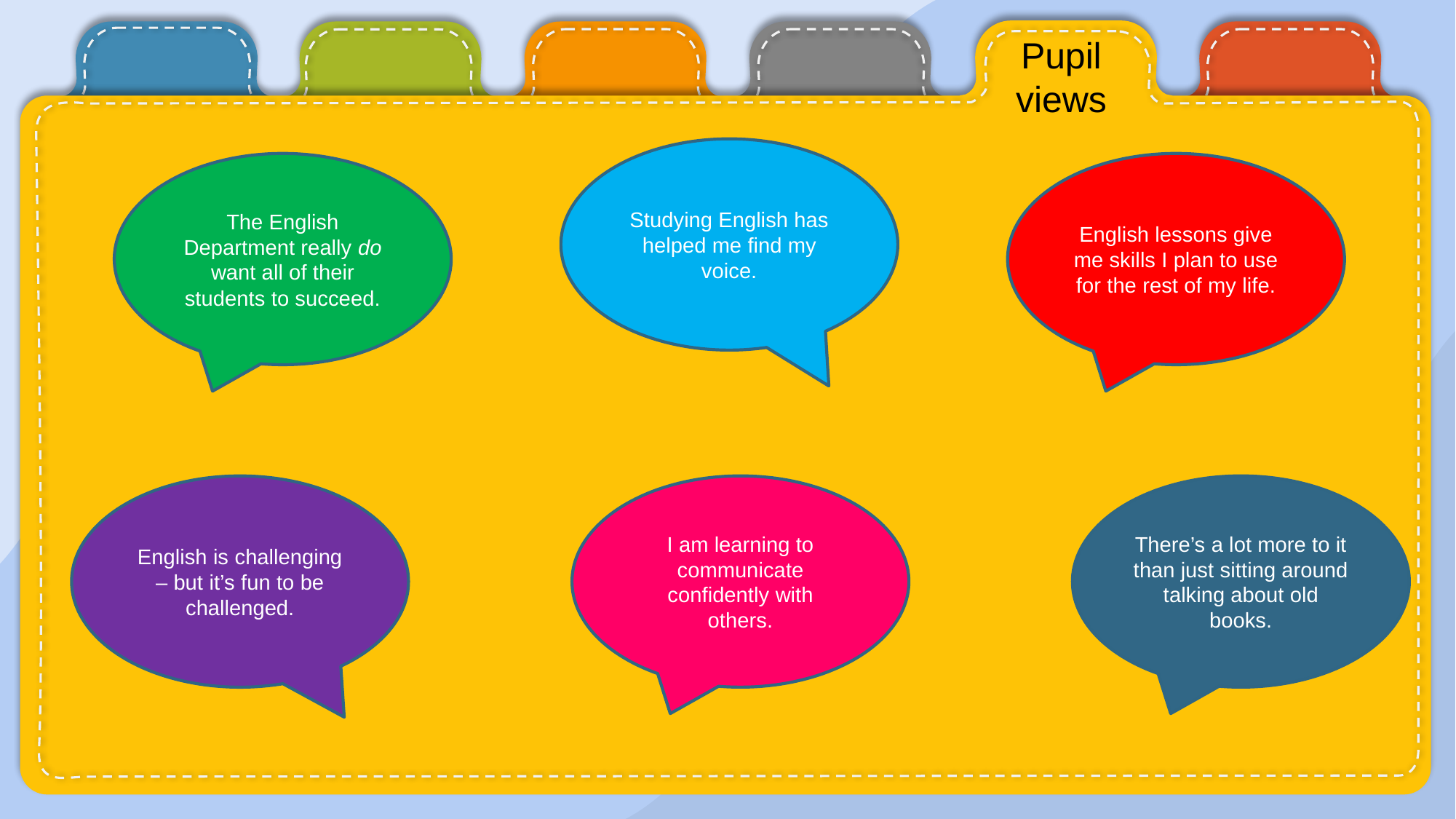

Pupil views
Studying English has helped me find my voice.
The English Department really do want all of their students to succeed.
English lessons give me skills I plan to use for the rest of my life.
English is challenging – but it’s fun to be challenged.
I am learning to communicate confidently with others.
There’s a lot more to it than just sitting around talking about old books.